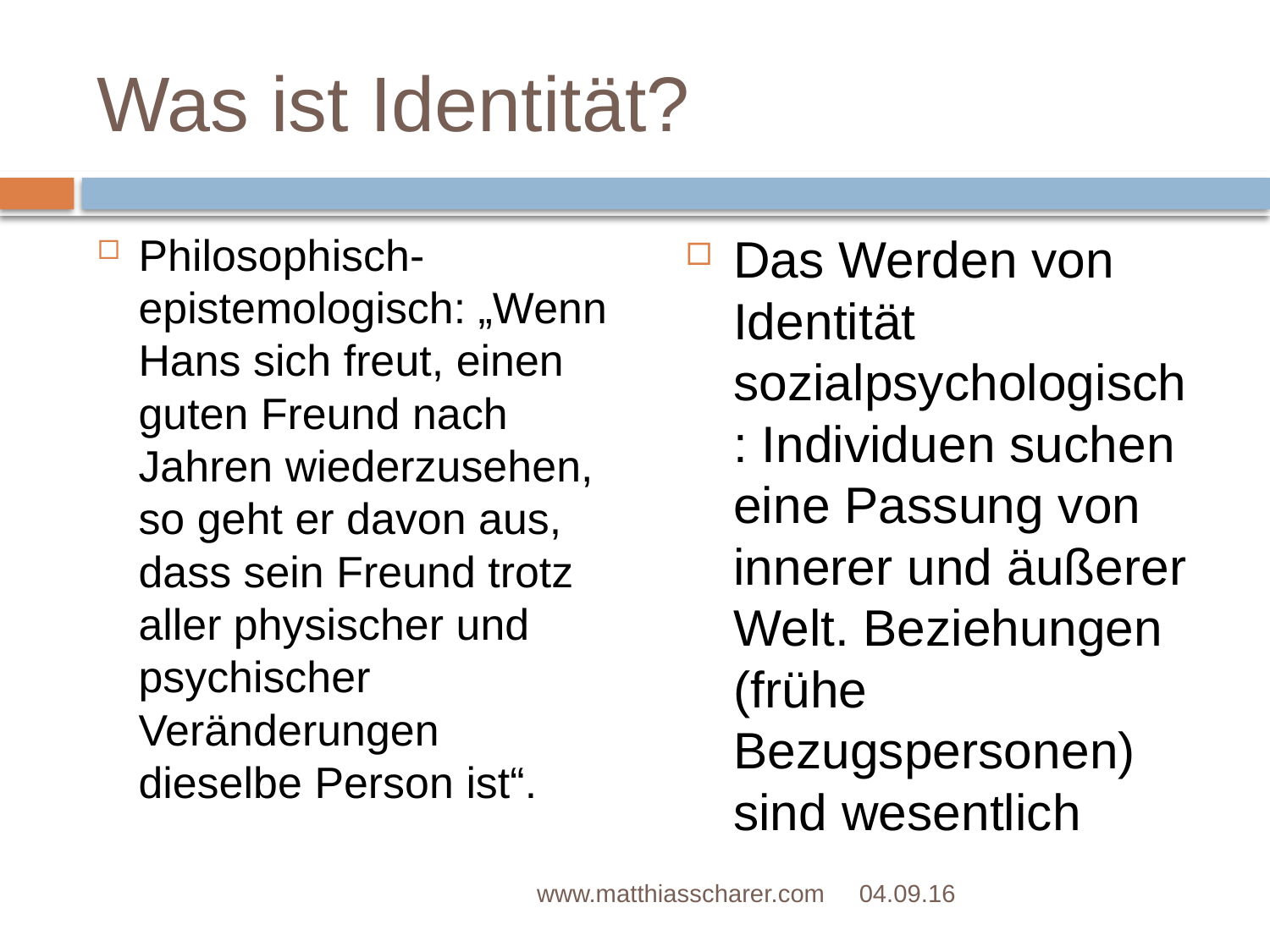

# Was ist Identität?
Philosophisch-epistemologisch: „Wenn Hans sich freut, einen guten Freund nach Jahren wiederzusehen, so geht er davon aus, dass sein Freund trotz aller physischer und psychischer Veränderungen dieselbe Person ist“.
Das Werden von Identität sozialpsychologisch: Individuen suchen eine Passung von innerer und äußerer Welt. Beziehungen (frühe Bezugspersonen) sind wesentlich
www.matthiasscharer.com
04.09.16